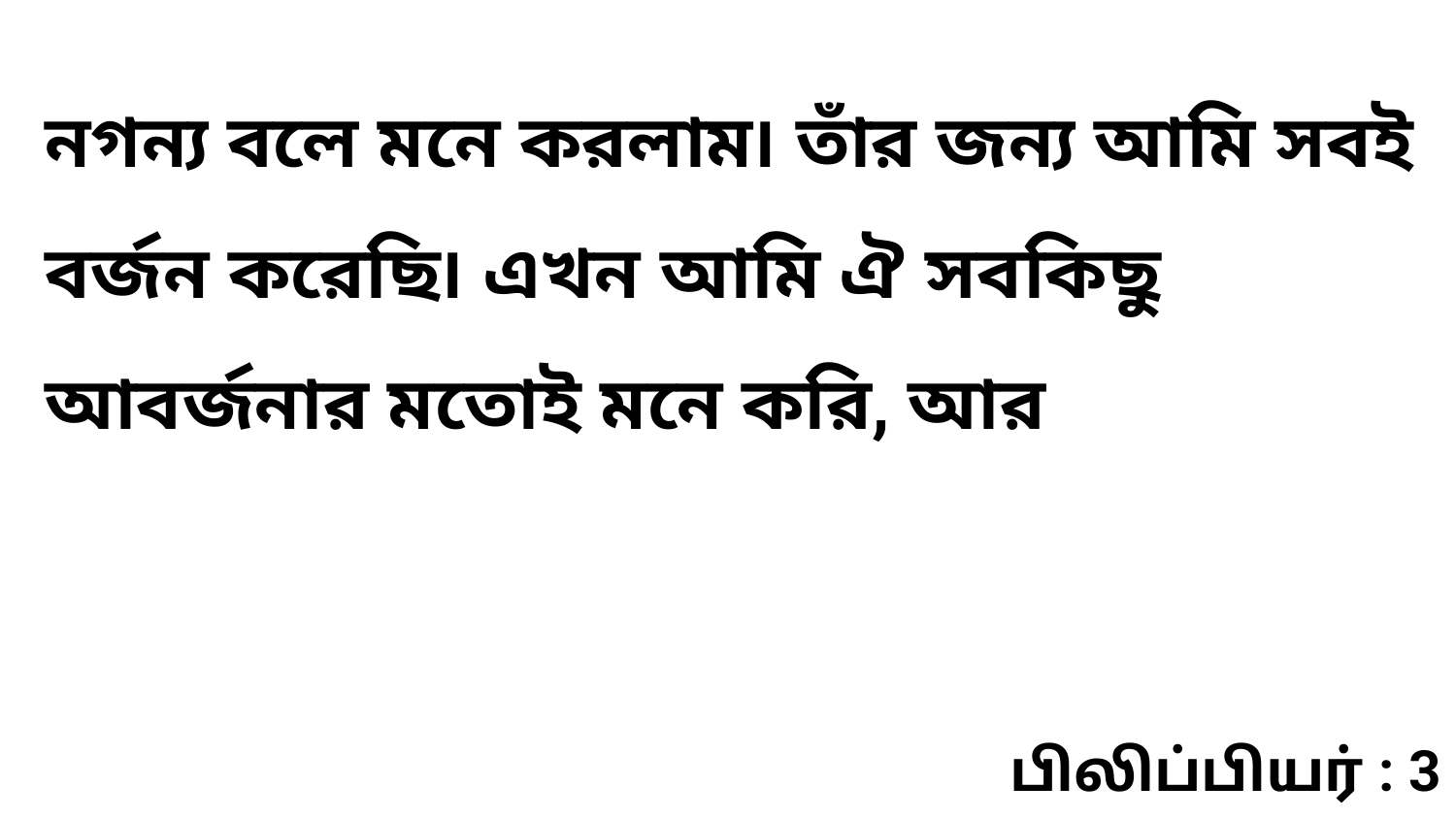

নগন্য বলে মনে করলাম৷ তাঁর জন্য আমি সবই বর্জন করেছি৷ এখন আমি ঐ সবকিছু আবর্জনার মতোই মনে করি, আর
பிலிப்பியர் : 3